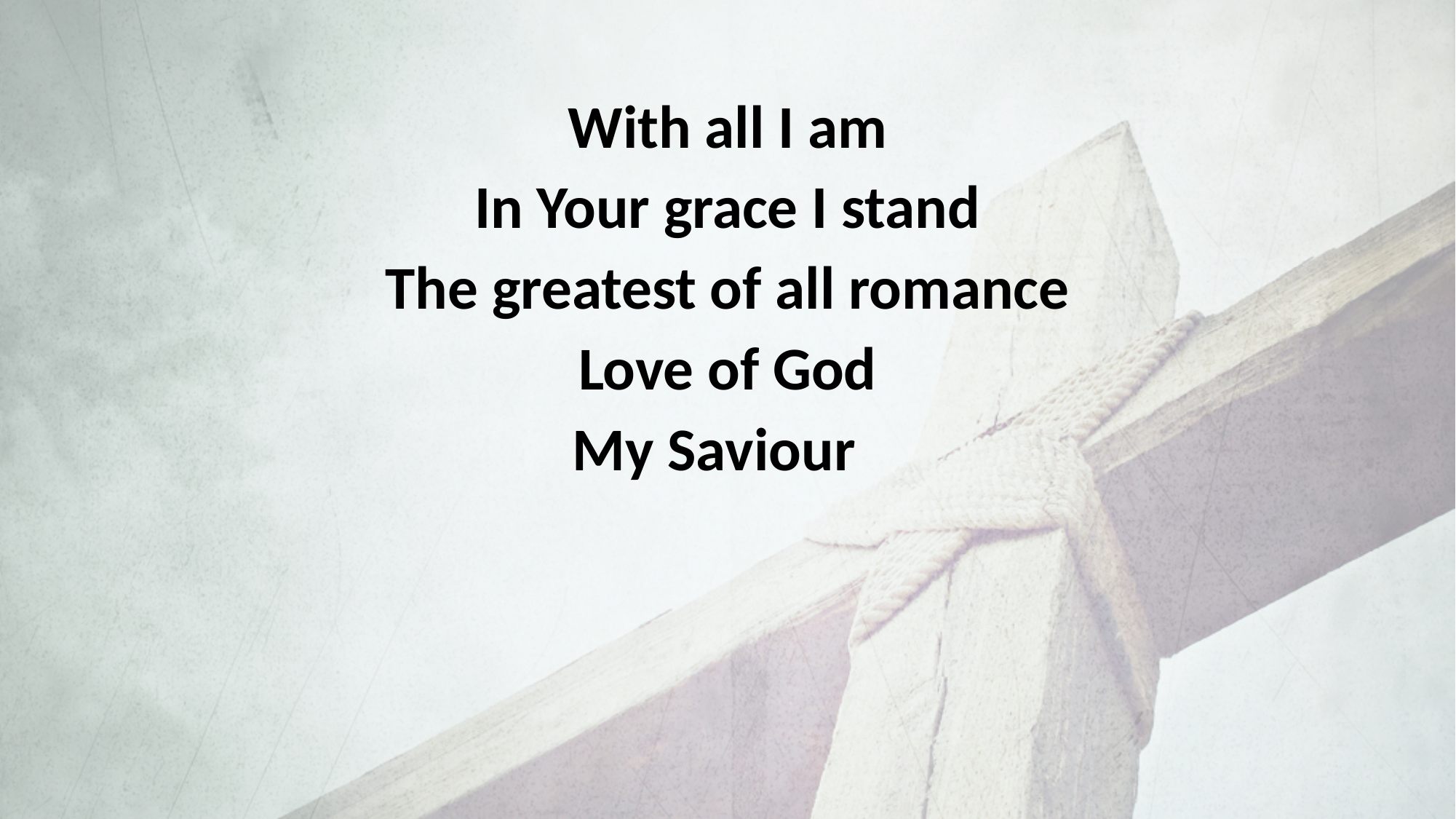

With all I am
In Your grace I stand
The greatest of all romance
Love of God
My Saviour